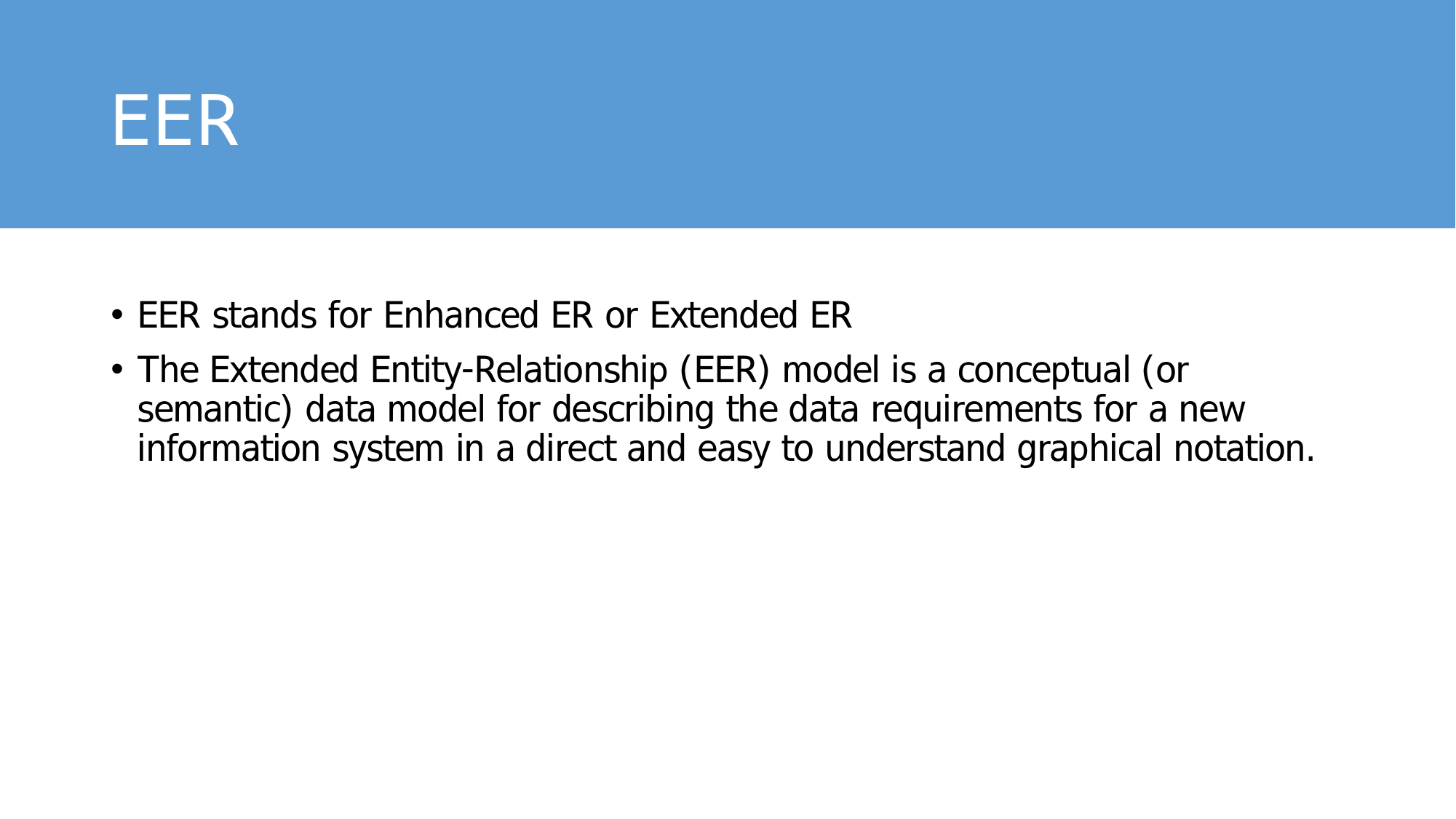

# EER
EER stands for Enhanced ER or Extended ER
The Extended Entity-Relationship (EER) model is a conceptual (or semantic) data model for describing the data requirements for a new information system in a direct and easy to understand graphical notation.